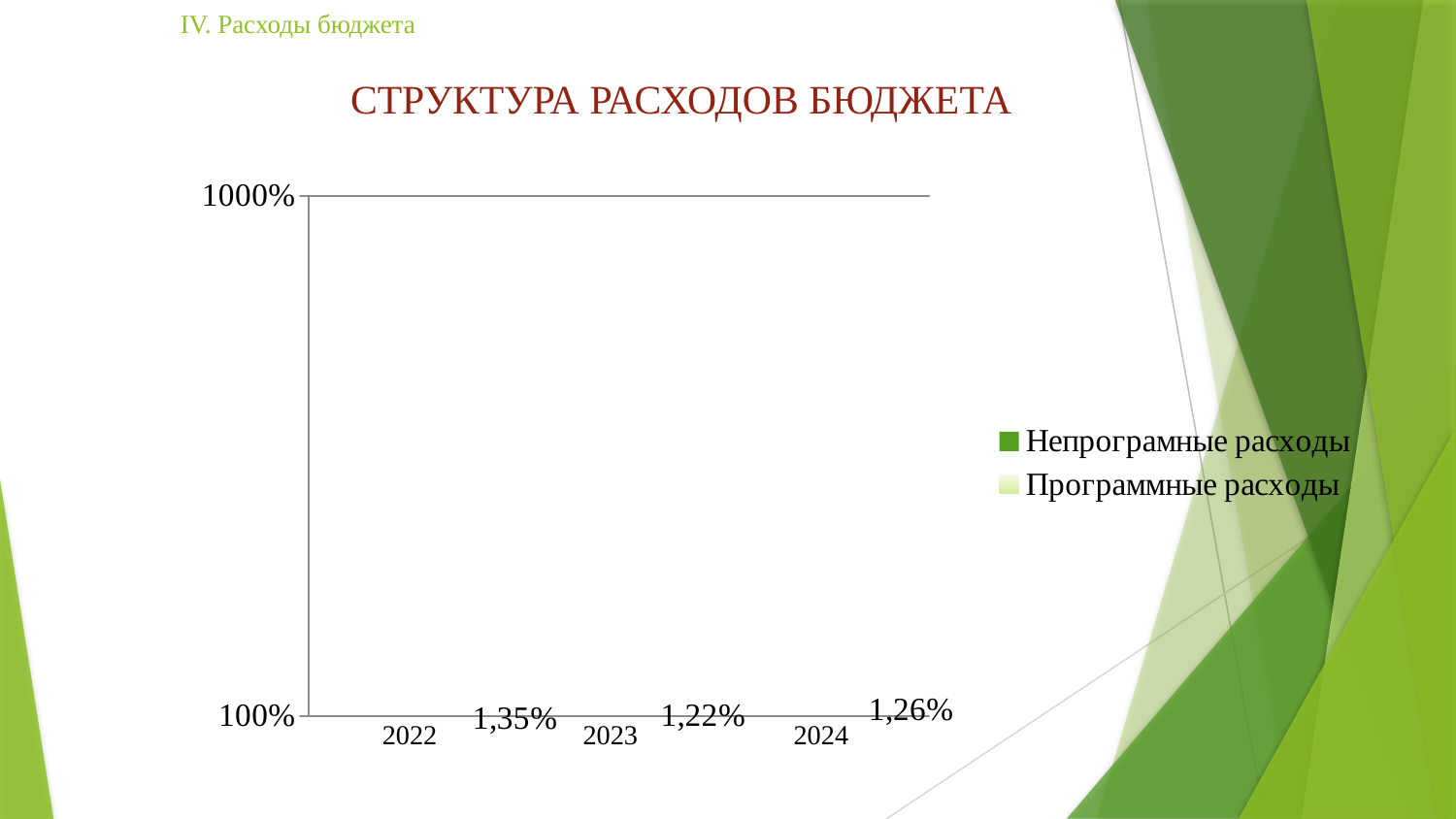

IV. Расходы бюджета
СТРУКТУРА РАСХОДОВ БЮДЖЕТА

### Chart

| Category | Программные расходы | Непрограмные расходы |
|---|---|---|
| 2022 | 0.9849 | 0.015100000000000002 |
| 2023 | 0.9789000000000001 | 0.021100000000000004 |
| 2024 | 0.9834999999999999 | 0.016500000000000004 |